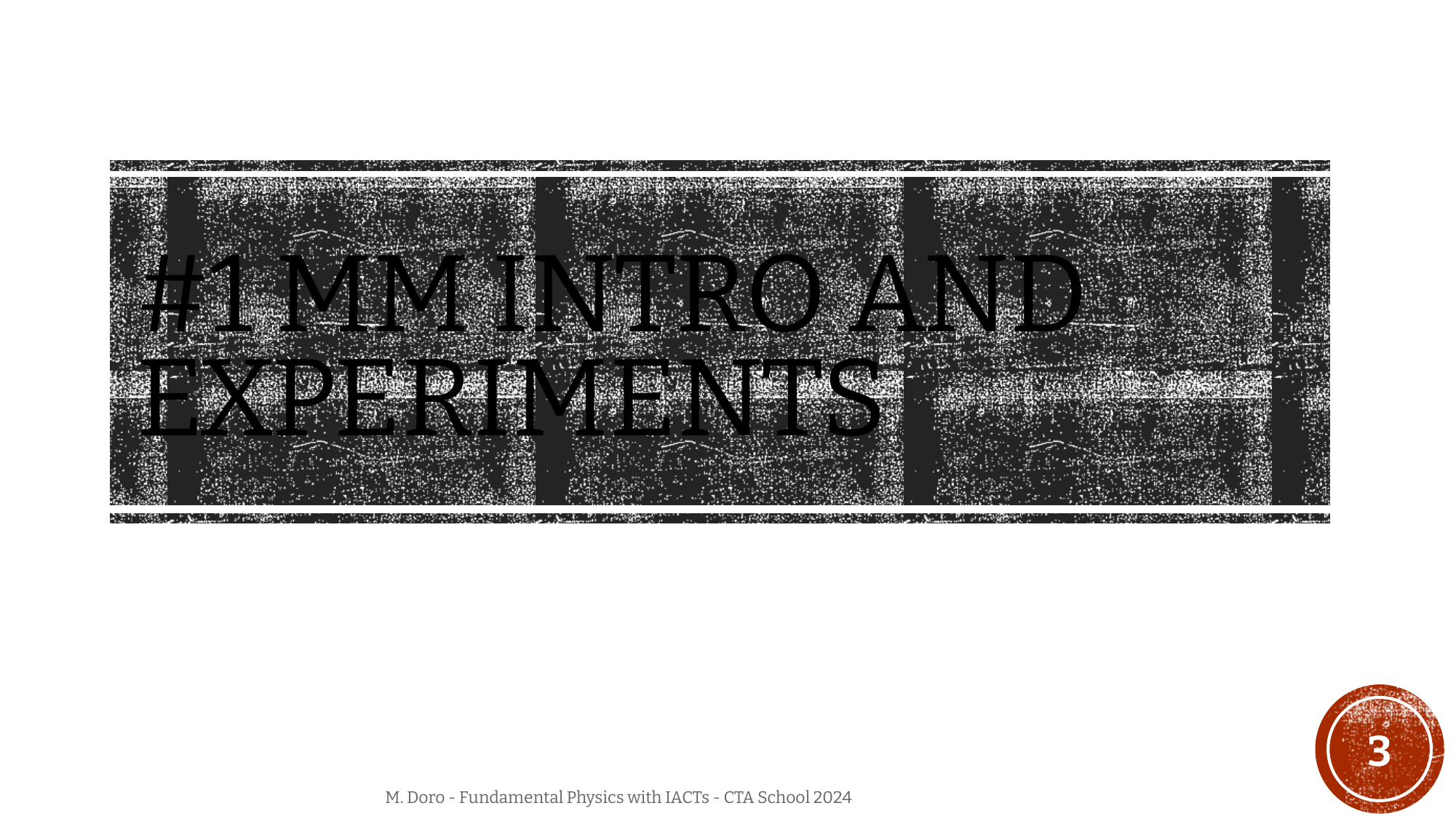

# #1 MM intro and Experiments

3
M. Doro - Fundamental Physics with IACTs - CTA School 2024